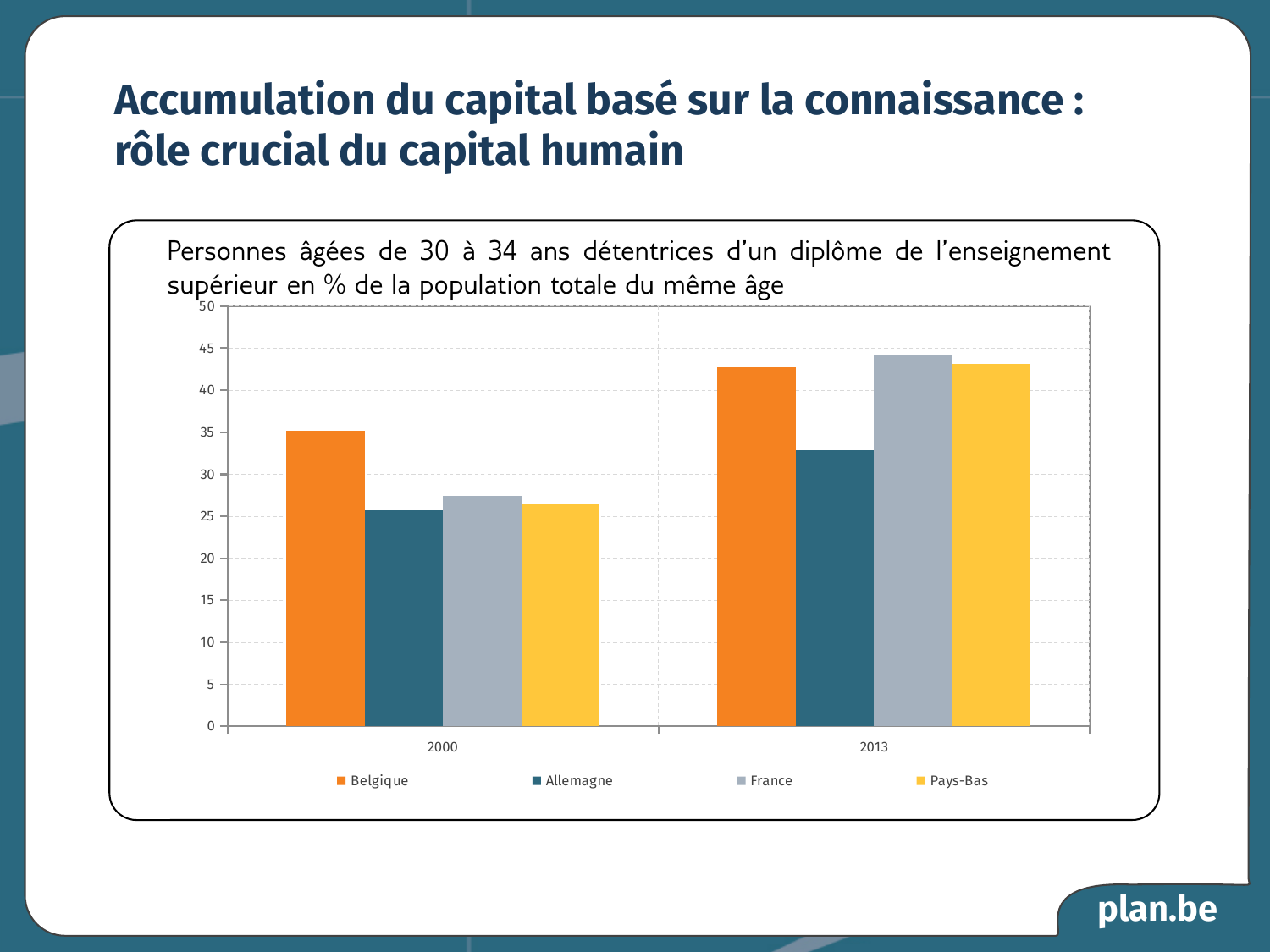

# Accumulation du capital basé sur la connaissance : rôle crucial du capital humain
Personnes âgées de 30 à 34 ans détentrices d’un diplôme de l’enseignement supérieur en % de la population totale du même âge

### Chart

| Category | Belgique | Allemagne | France | Pays-Bas |
|---|---|---|---|---|
| 2000 | 35.2 | 25.7 | 27.4 | 26.5 |
| 2013 | 42.7 | 32.9 | 44.1 | 43.1 |